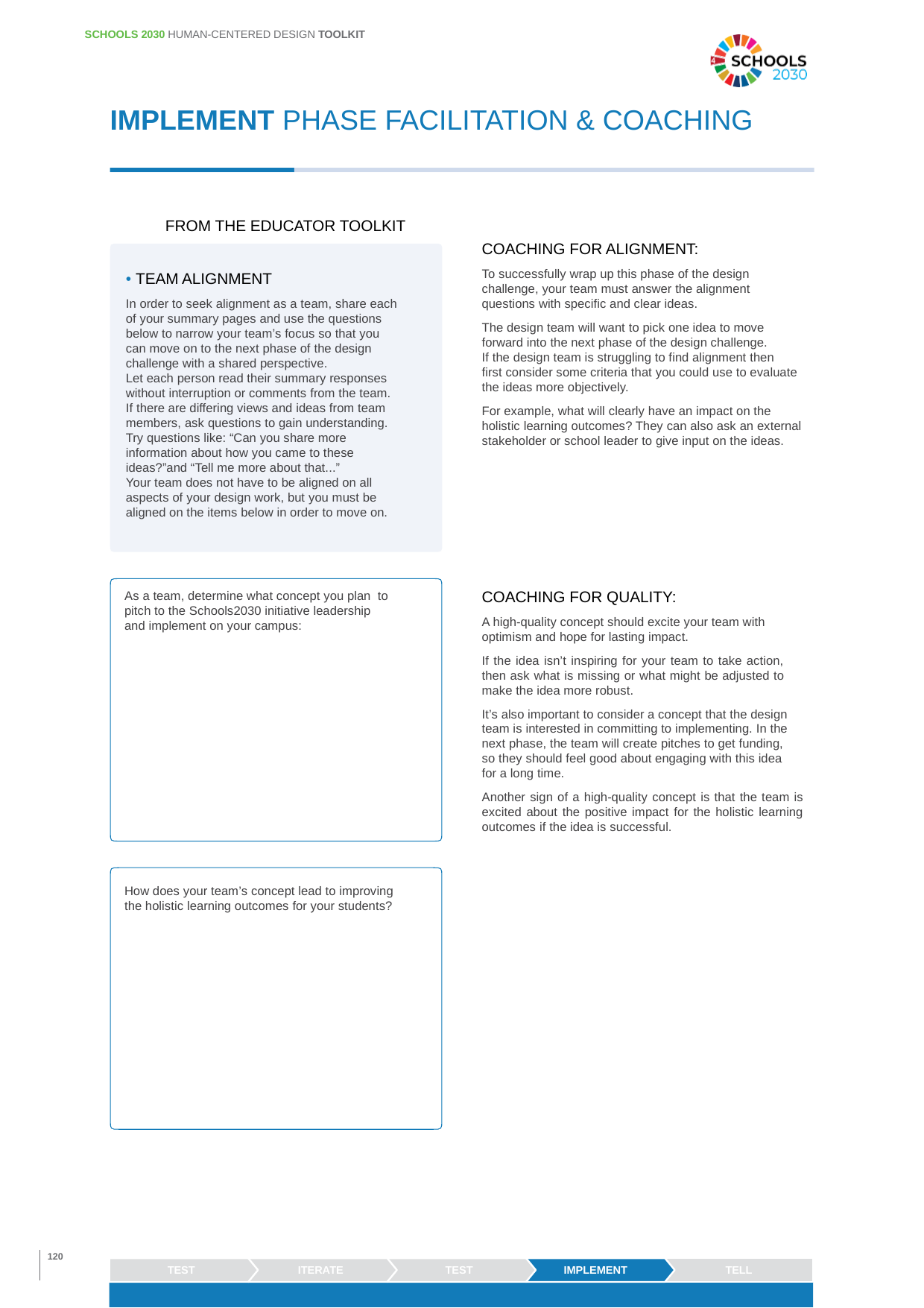

SCHOOLS 2030 HUMAN-CENTERED DESIGN TOOLKIT

IMPLEMENT PHASE FACILITATION & COACHING

FROM THE EDUCATOR TOOLKIT
COACHING FOR ALIGNMENT:
To successfully wrap up this phase of the design  challenge, your team must answer the alignment  questions with specific and clear ideas.

• TEAM ALIGNMENT
In order to seek alignment as a team, share each  of your summary pages and use the questions  below to narrow your team’s focus so that you
can move on to the next phase of the design  challenge with a shared perspective.
Let each person read their summary responses  without interruption or comments from the team.  If there are differing views and ideas from team  members, ask questions to gain understanding.  Try questions like: “Can you share more  information about how you came to these  ideas?”and “Tell me more about that...”
Your team does not have to be aligned on all  aspects of your design work, but you must be  aligned on the items below in order to move on.
The design team will want to pick one idea to move  forward into the next phase of the design challenge.
If the design team is struggling to find alignment then
first consider some criteria that you could use to evaluate  the ideas more objectively.
For example, what will clearly have an impact on the  holistic learning outcomes? They can also ask an external  stakeholder or school leader to give input on the ideas.
COACHING FOR QUALITY:
A high-quality concept should excite your team with  optimism and hope for lasting impact.
If the idea isn’t inspiring for your team to take action,  then ask what is missing or what might be adjusted to  make the idea more robust.

As a team, determine what concept you plan  to pitch to the Schools2030 initiative leadership  and implement on your campus:
It’s also important to consider a concept that the design  team is interested in committing to implementing. In the  next phase, the team will create pitches to get funding,  so they should feel good about engaging with this idea  for a long time.
Another sign of a high-quality concept is that the team is  excited about the positive impact for the holistic learning  outcomes if the idea is successful.

How does your team’s concept lead to improving  the holistic learning outcomes for your students?
120

TELL
TEST
ITERATE
TEST
IMPLEMENT